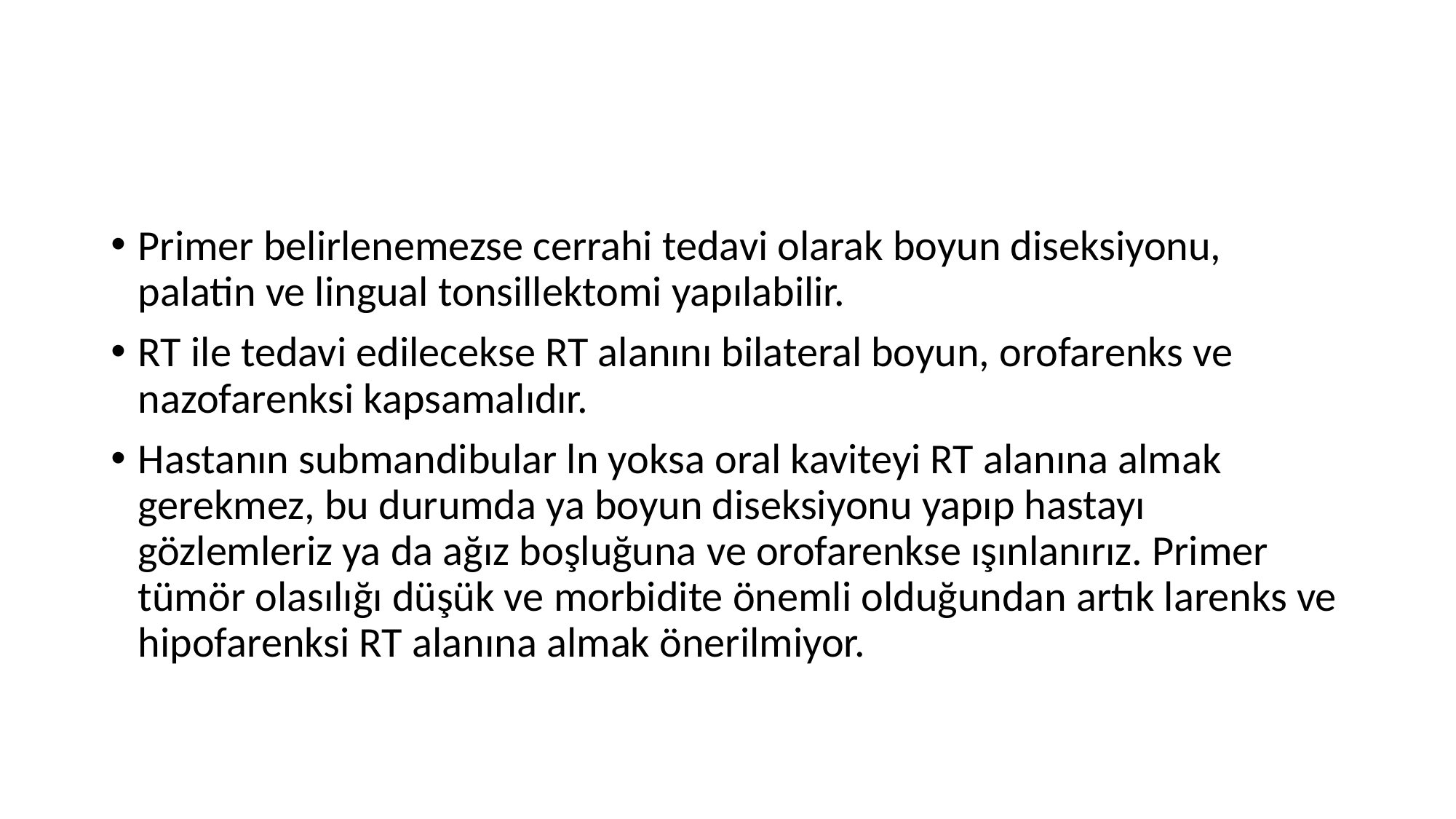

#
Primer belirlenemezse cerrahi tedavi olarak boyun diseksiyonu, palatin ve lingual tonsillektomi yapılabilir.
RT ile tedavi edilecekse RT alanını bilateral boyun, orofarenks ve nazofarenksi kapsamalıdır.
Hastanın submandibular ln yoksa oral kaviteyi RT alanına almak gerekmez, bu durumda ya boyun diseksiyonu yapıp hastayı gözlemleriz ya da ağız boşluğuna ve orofarenkse ışınlanırız. Primer tümör olasılığı düşük ve morbidite önemli olduğundan artık larenks ve hipofarenksi RT alanına almak önerilmiyor.